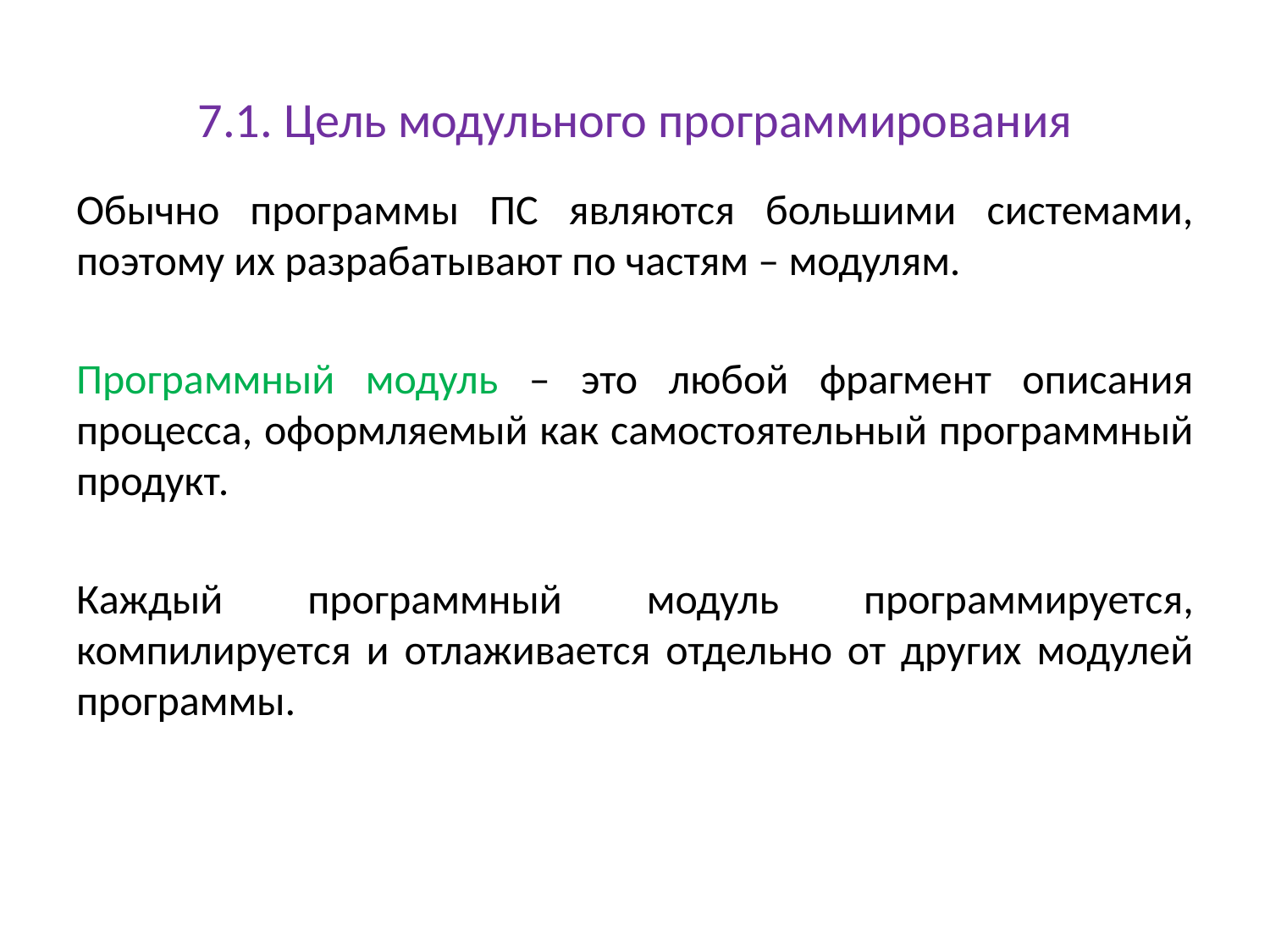

# 7.1. Цель модульного программирования
Обычно программы ПС являются большими системами, поэтому их разрабатывают по частям – модулям.

Программный модуль – это любой фрагмент описания процесса, оформляемый как самостоятельный программный продукт.

Каждый программный модуль программируется, компилируется и отлаживается отдельно от других модулей программы.